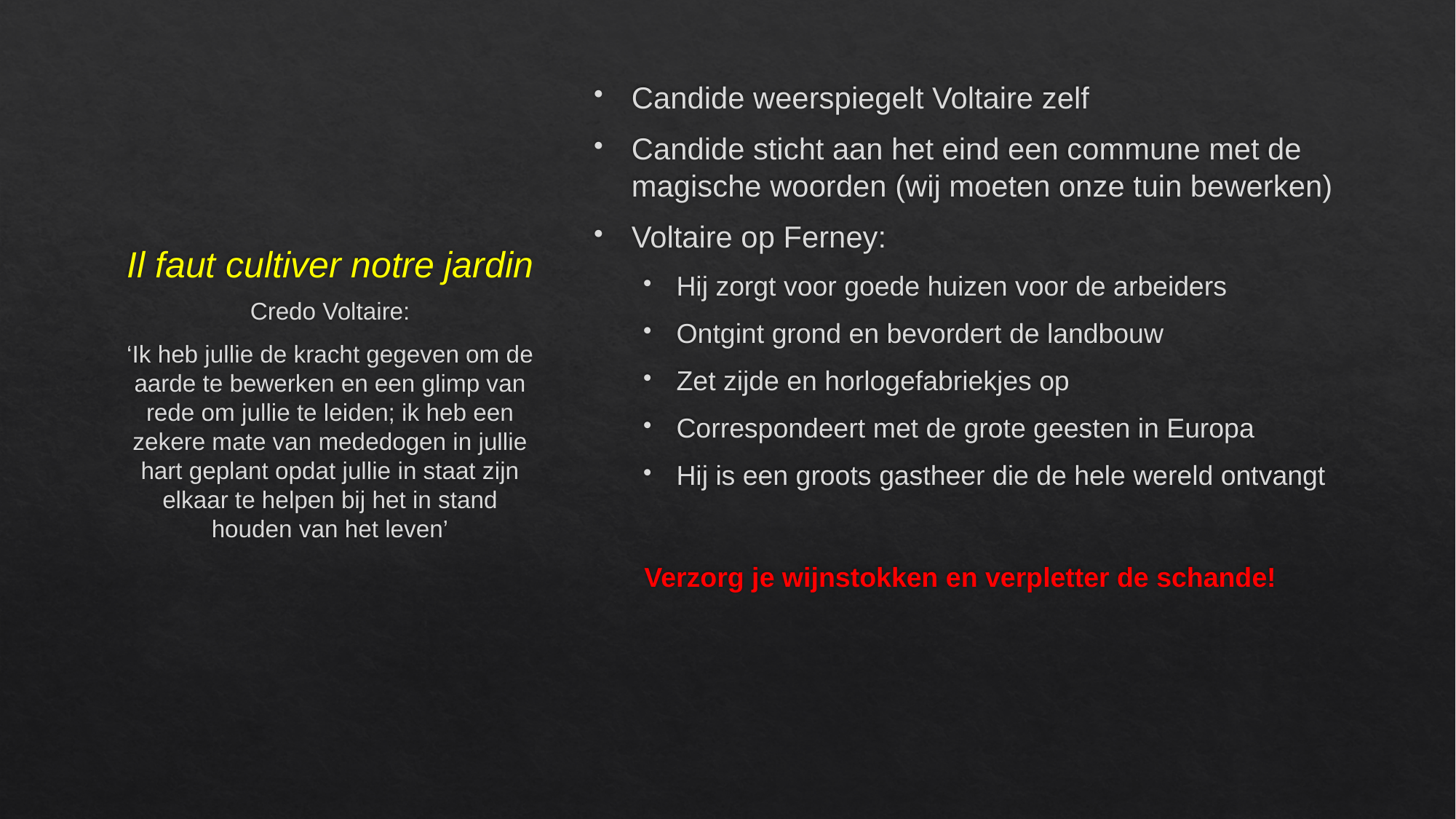

# Il faut cultiver notre jardin
Candide weerspiegelt Voltaire zelf
Candide sticht aan het eind een commune met de magische woorden (wij moeten onze tuin bewerken)
Voltaire op Ferney:
Hij zorgt voor goede huizen voor de arbeiders
Ontgint grond en bevordert de landbouw
Zet zijde en horlogefabriekjes op
Correspondeert met de grote geesten in Europa
Hij is een groots gastheer die de hele wereld ontvangt

Verzorg je wijnstokken en verpletter de schande!
Credo Voltaire:
‘Ik heb jullie de kracht gegeven om de aarde te bewerken en een glimp van rede om jullie te leiden; ik heb een zekere mate van mededogen in jullie hart geplant opdat jullie in staat zijn elkaar te helpen bij het in stand houden van het leven’